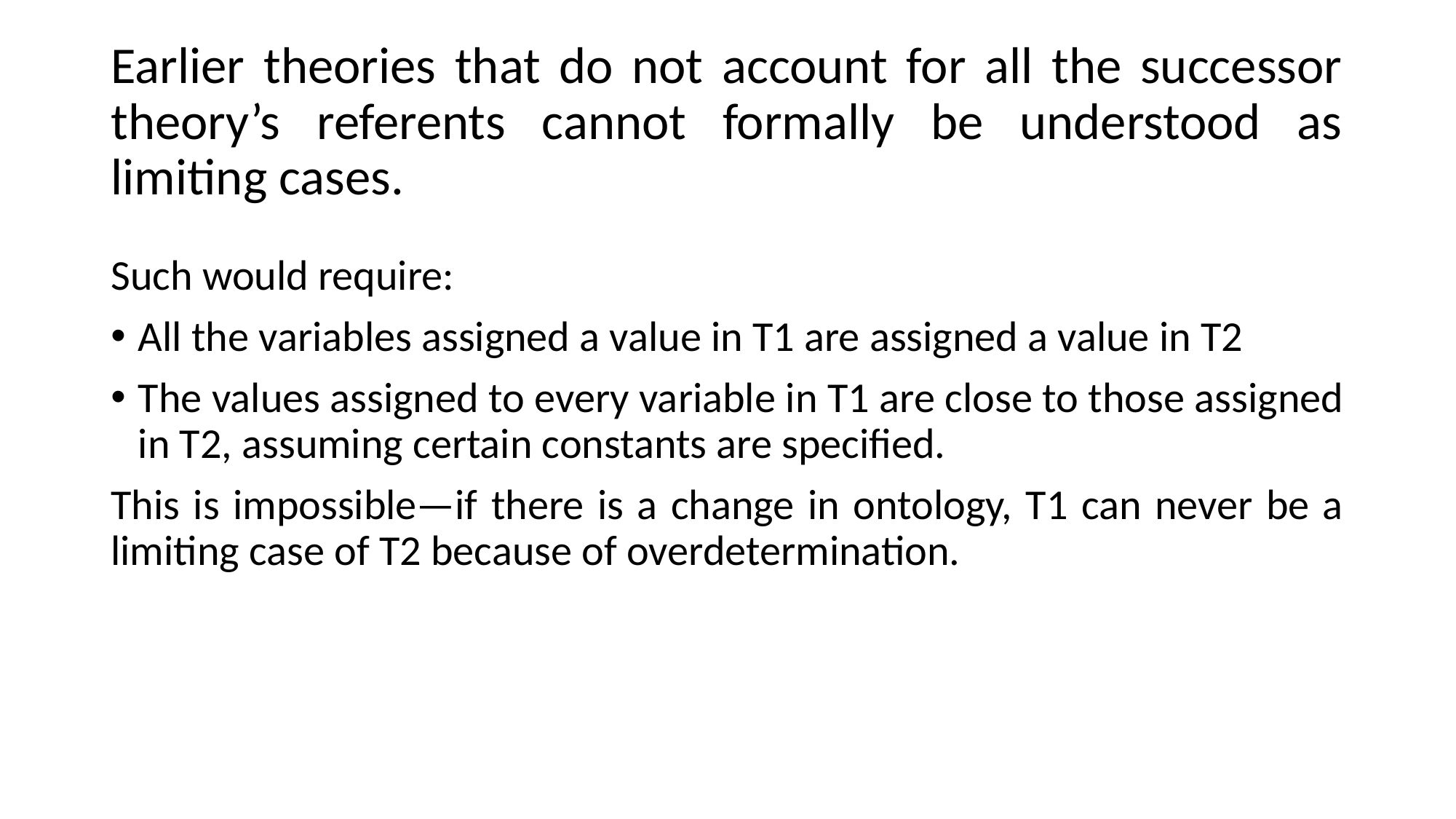

# Earlier theories that do not account for all the successor theory’s referents cannot formally be understood as limiting cases.
Such would require:
All the variables assigned a value in T1 are assigned a value in T2
The values assigned to every variable in T1 are close to those assigned in T2, assuming certain constants are specified.
This is impossible—if there is a change in ontology, T1 can never be a limiting case of T2 because of overdetermination.